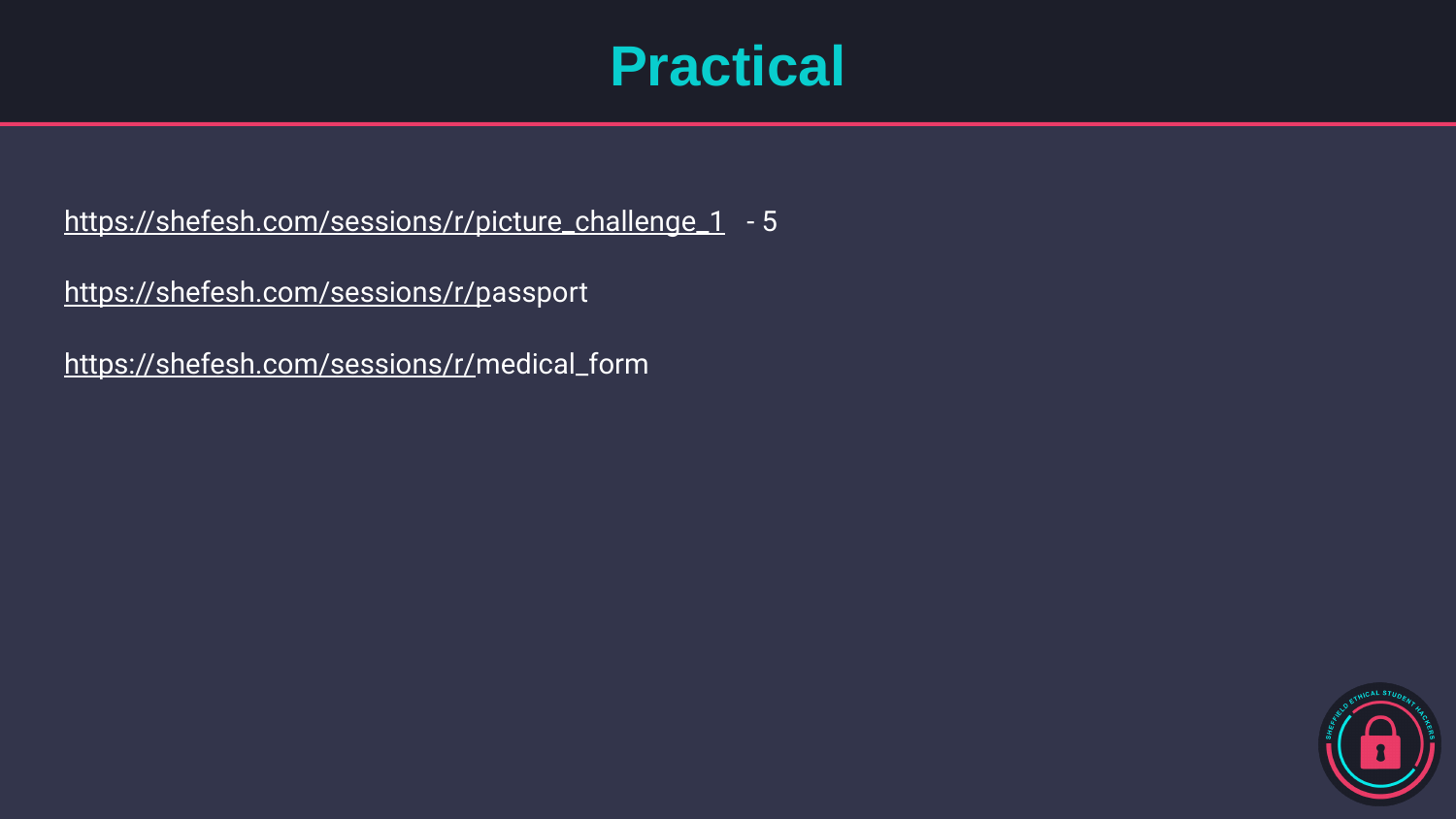

# Practical
https://shefesh.com/sessions/r/picture_challenge_1   - 5
https://shefesh.com/sessions/r/passport
https://shefesh.com/sessions/r/medical_form